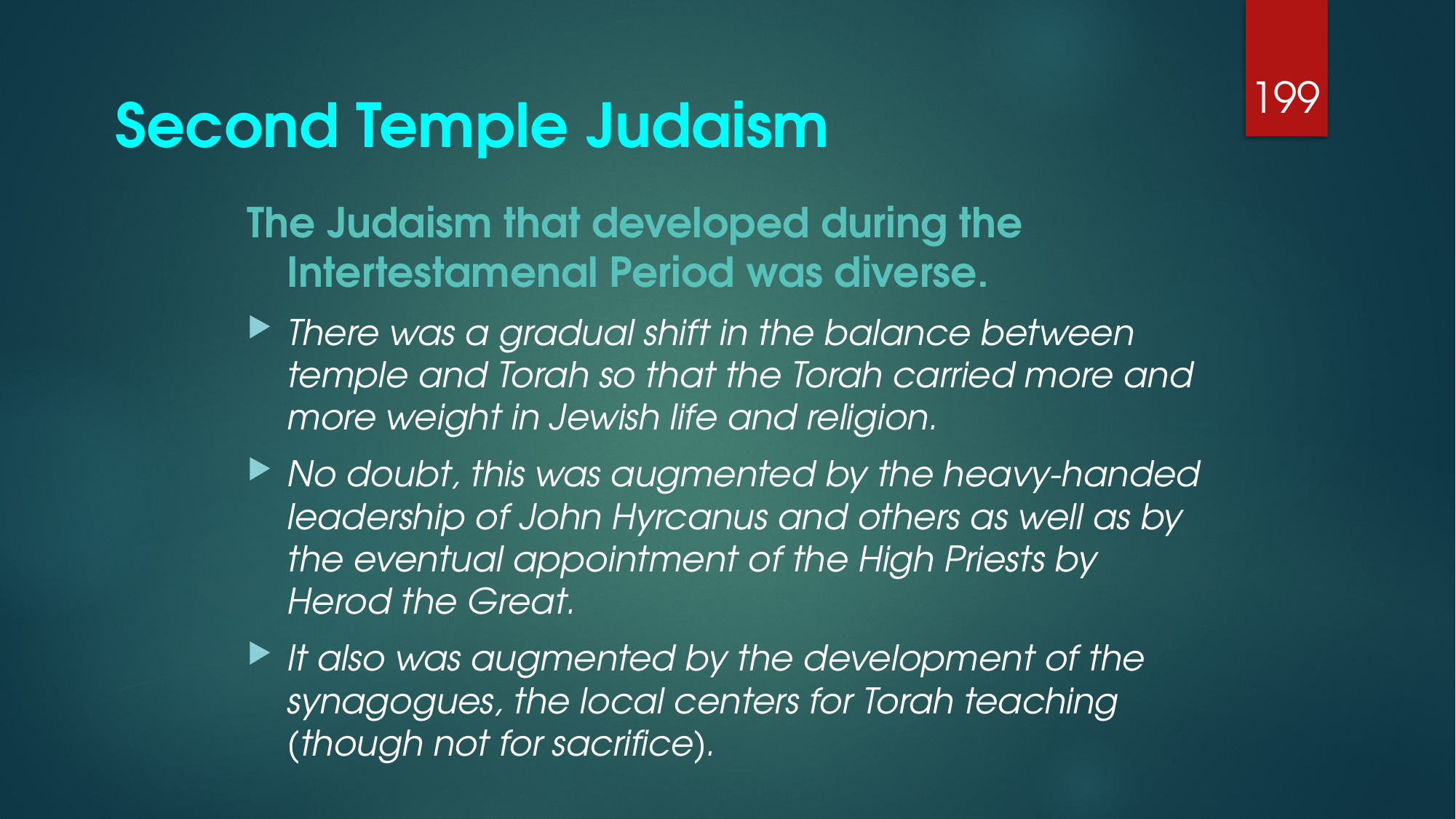

199
# Second Temple Judaism
The Judaism that developed during the Intertestamenal Period was diverse.
There was a gradual shift in the balance between temple and Torah so that the Torah carried more and more weight in Jewish life and religion.
No doubt, this was augmented by the heavy-handed leadership of John Hyrcanus and others as well as by the eventual appointment of the High Priests by Herod the Great.
It also was augmented by the development of the synagogues, the local centers for Torah teaching (though not for sacrifice).